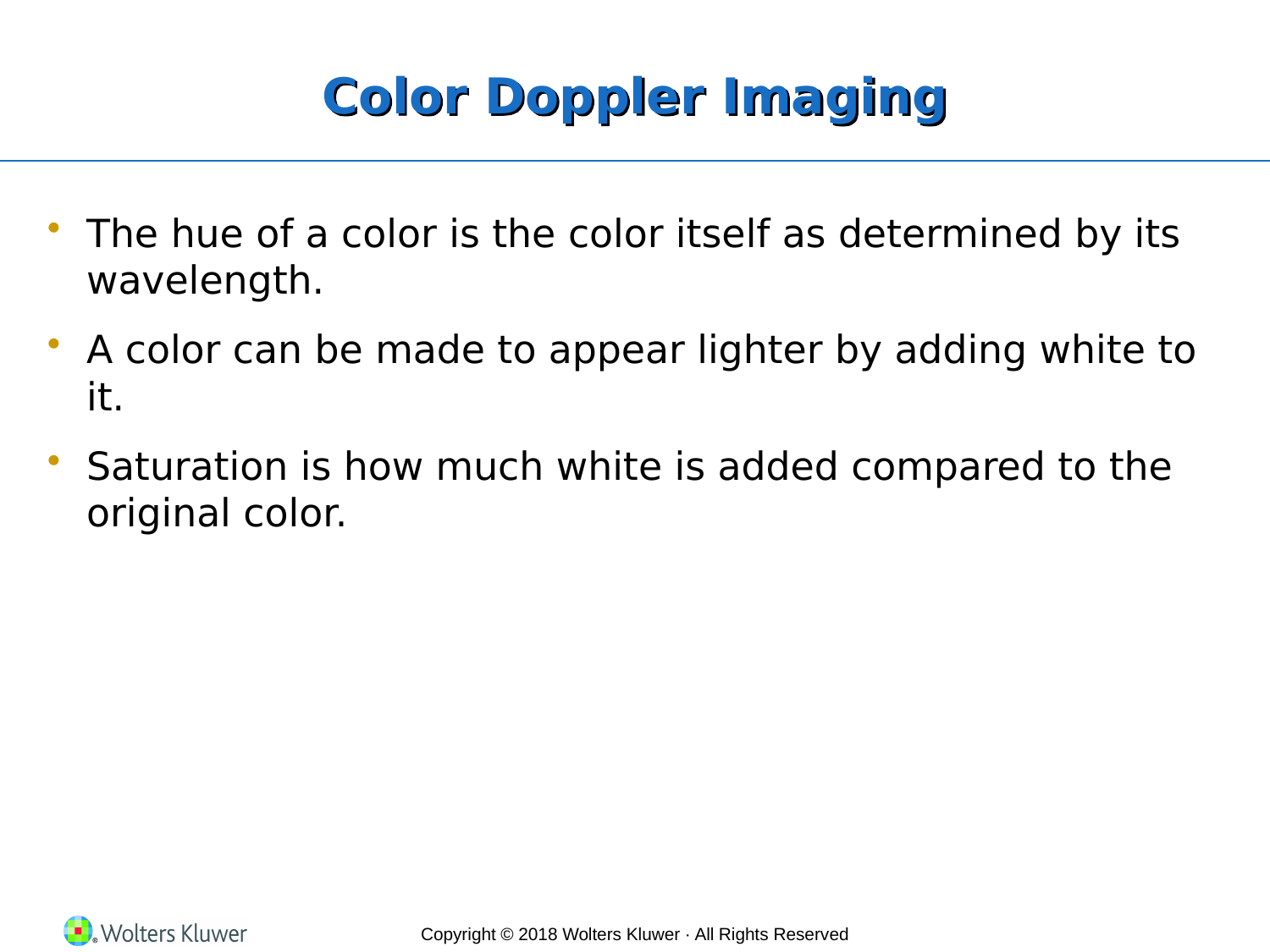

# Color Doppler Imaging
The hue of a color is the color itself as determined by its wavelength.
A color can be made to appear lighter by adding white to it.
Saturation is how much white is added compared to the original color.